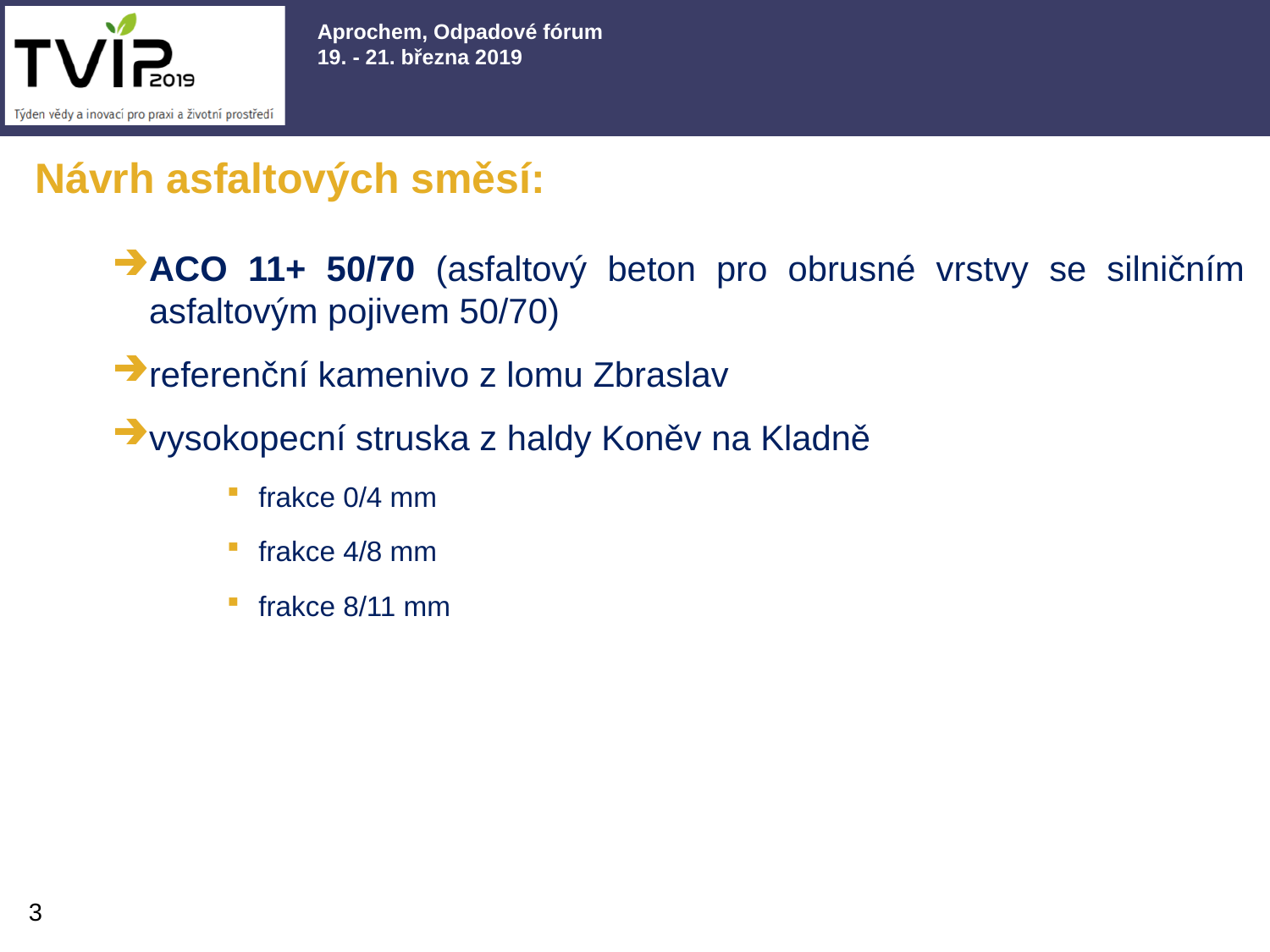

Návrh asfaltových směsí:
ACO 11+ 50/70 (asfaltový beton pro obrusné vrstvy se silničním asfaltovým pojivem 50/70)
referenční kamenivo z lomu Zbraslav
vysokopecní struska z haldy Koněv na Kladně
frakce 0/4 mm
frakce 4/8 mm
frakce 8/11 mm

3